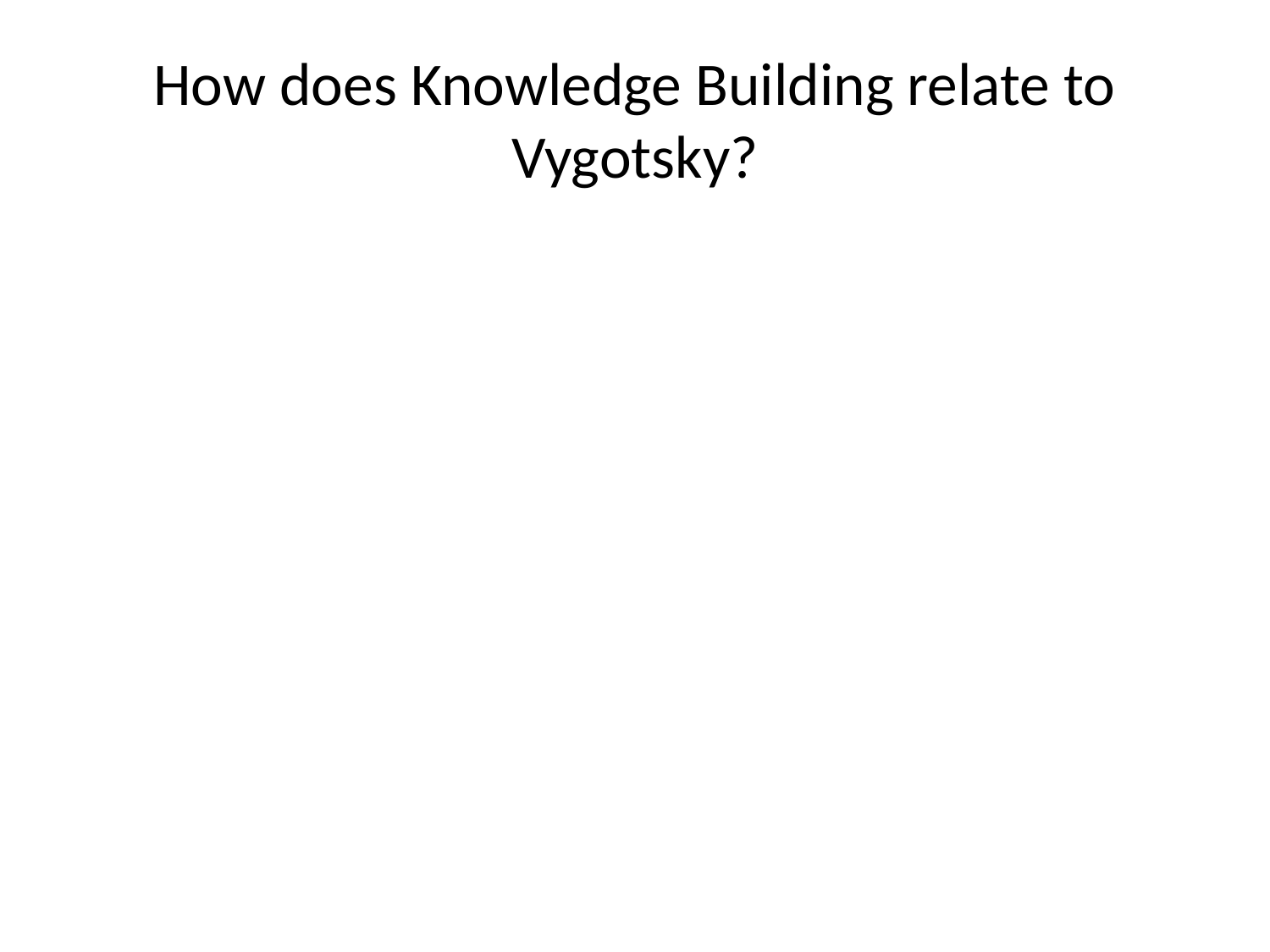

# How does Knowledge Building relate to Vygotsky?